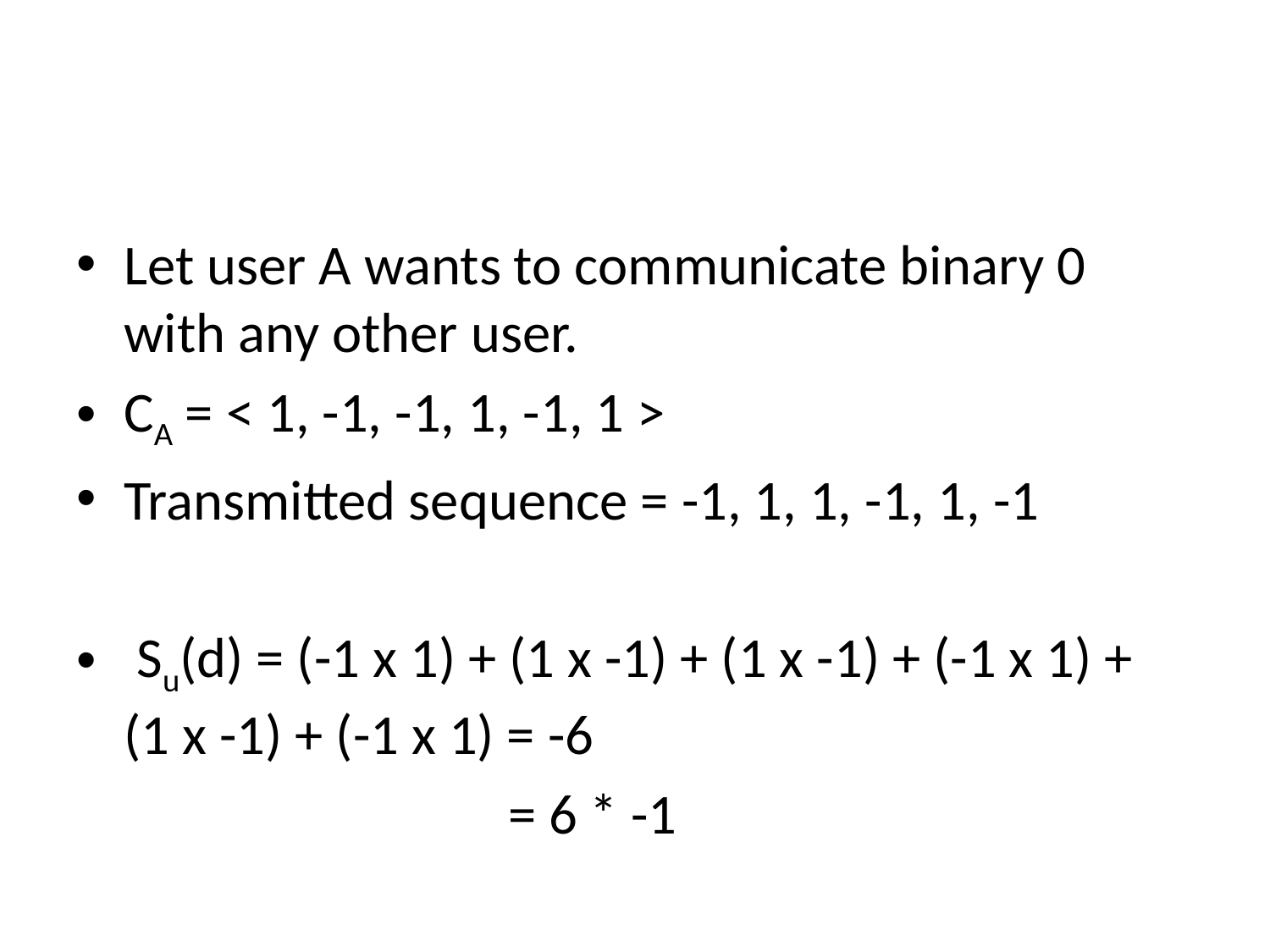

#
Let user A wants to communicate binary 0 with any other user.
CA = < 1, -1, -1, 1, -1, 1 >
Transmitted sequence = -1, 1, 1, -1, 1, -1

 Su(d) = (-1 x 1) + (1 x -1) + (1 x -1) + (-1 x 1) +  (1 x -1) + (-1 x 1) = -6
			    = 6 * -1